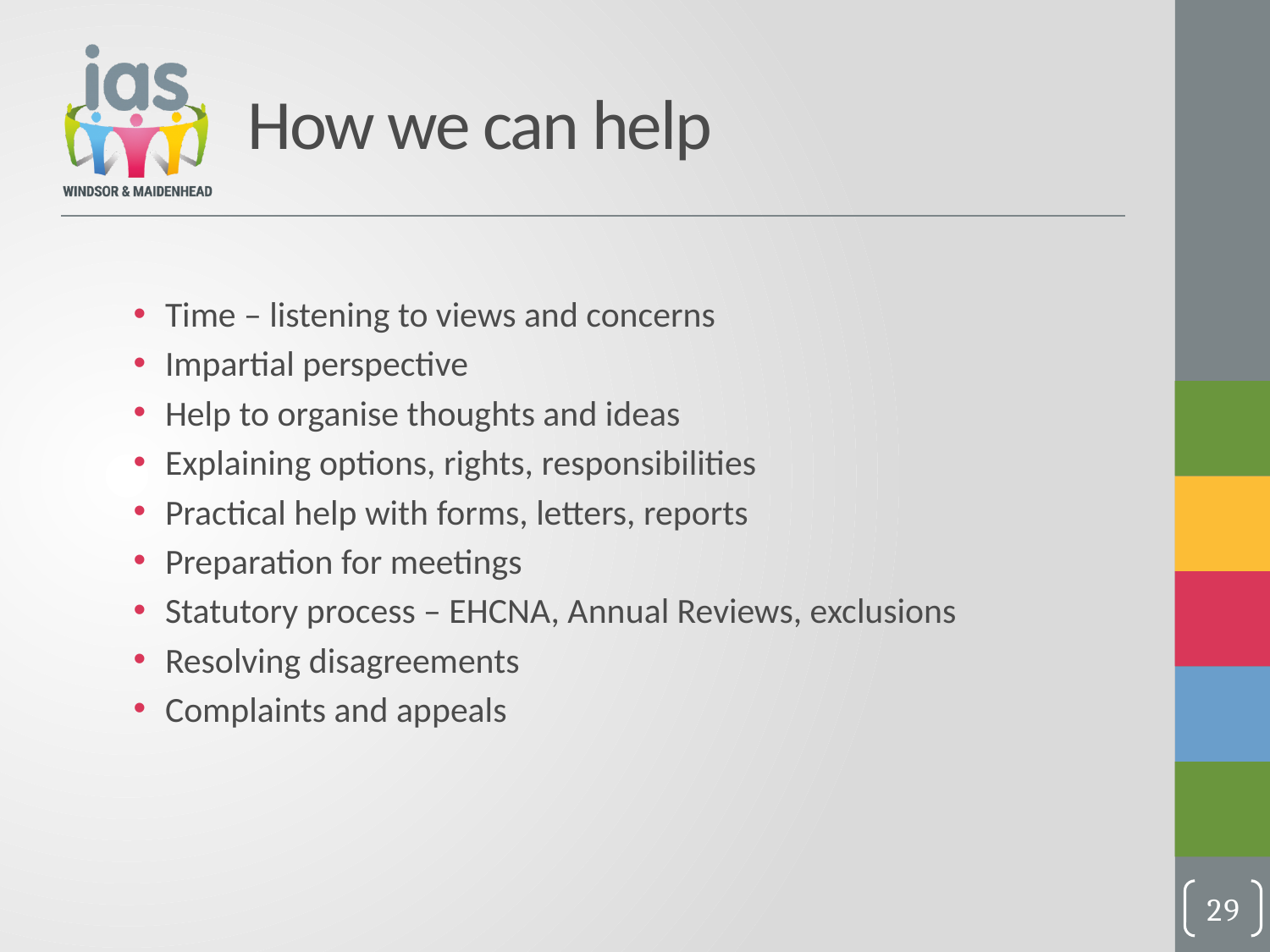

# How we can help

Time – listening to views and concerns
Impartial perspective
Help to organise thoughts and ideas
Explaining options, rights, responsibilities
Practical help with forms, letters, reports
Preparation for meetings
Statutory process – EHCNA, Annual Reviews, exclusions
Resolving disagreements
Complaints and appeals

29